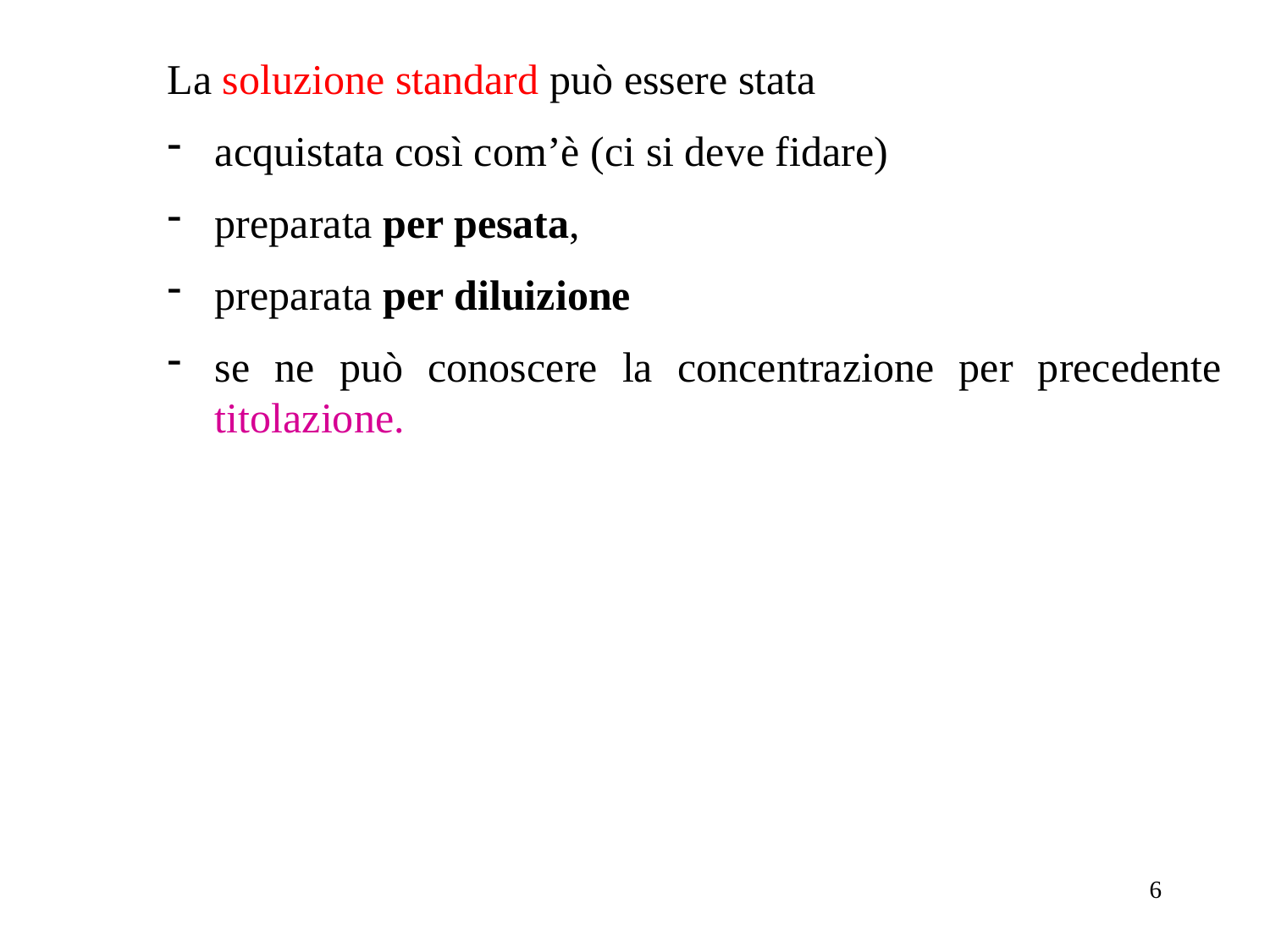

La soluzione standard può essere stata
acquistata così com’è (ci si deve fidare)
preparata per pesata,
preparata per diluizione
se ne può conoscere la concentrazione per precedente titolazione.
6